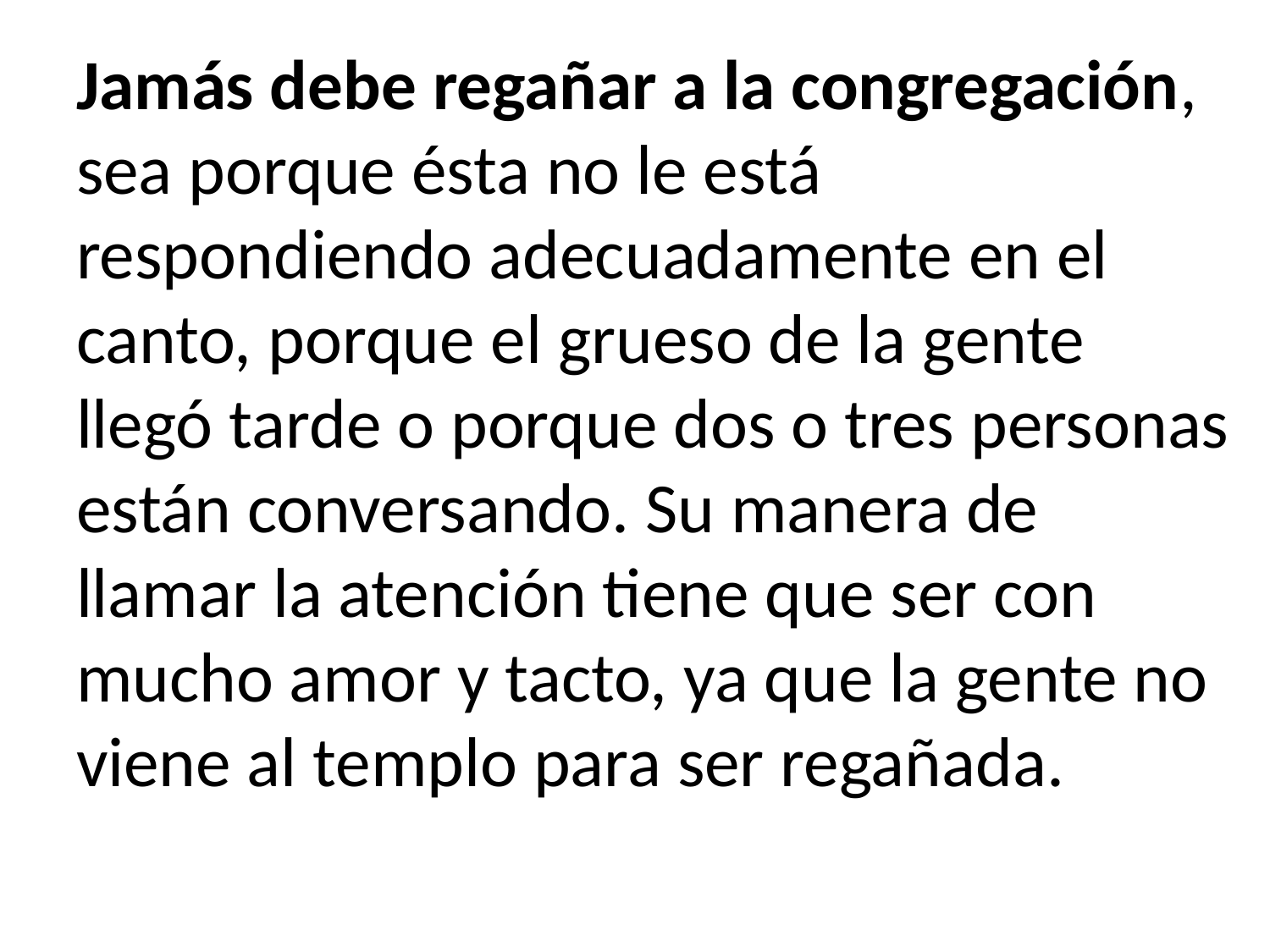

Jamás debe regañar a la congregación, sea porque ésta no le está respondiendo adecuadamente en el canto, porque el grueso de la gente llegó tarde o porque dos o tres personas están conversando. Su manera de llamar la atención tiene que ser con mucho amor y tacto, ya que la gente no viene al templo para ser regañada.